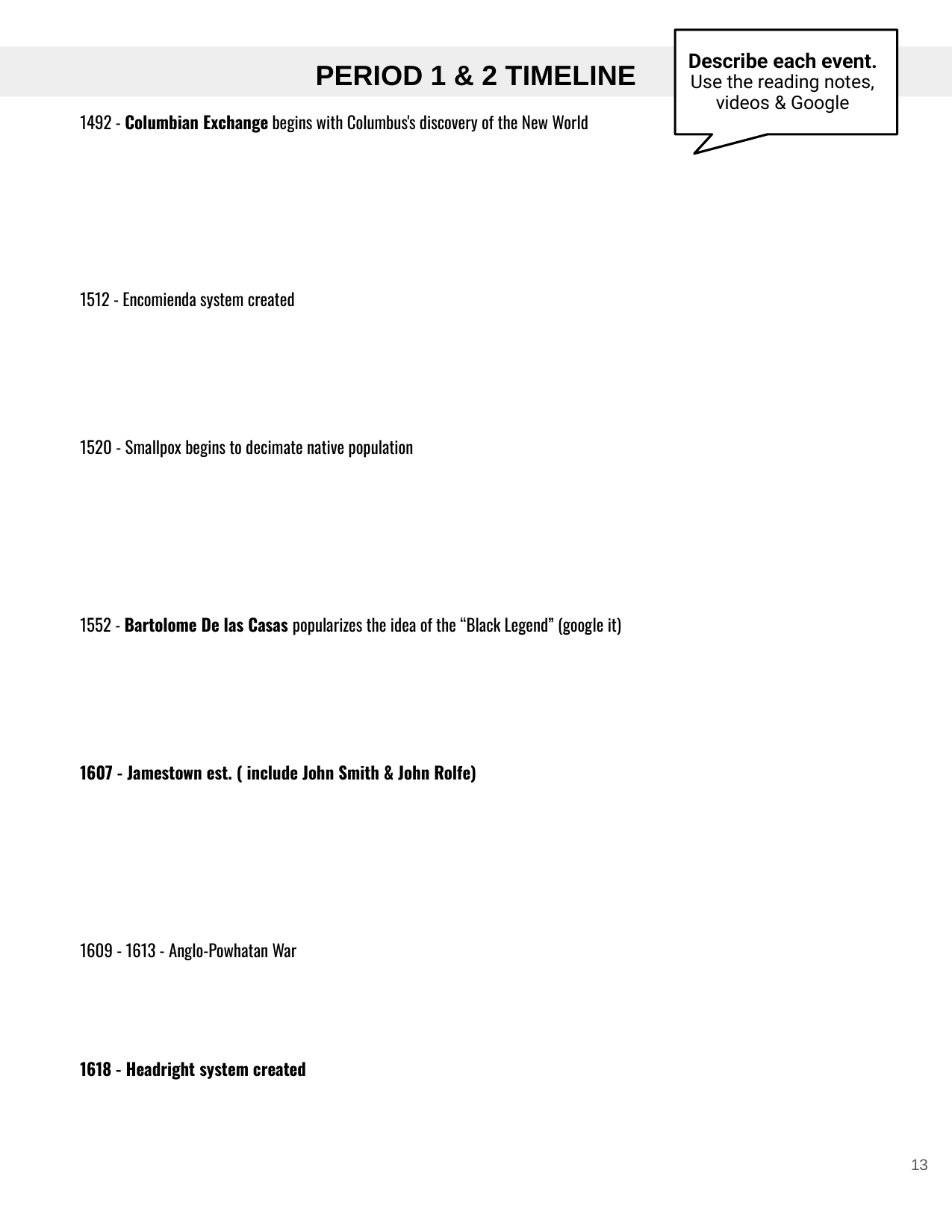

Describe each event. Use the reading notes, videos & Google
PERIOD 1 & 2 TIMELINE

1492 - Columbian Exchange begins with Columbus's discovery of the New World

1512 - Encomienda system created

1520 - Smallpox begins to decimate native population

1552 - Bartolome De las Casas popularizes the idea of the “Black Legend” (google it)

1607 - Jamestown est. ( include John Smith & John Rolfe)

1609 - 1613 - Anglo-Powhatan War

1618 - Headright system created

13